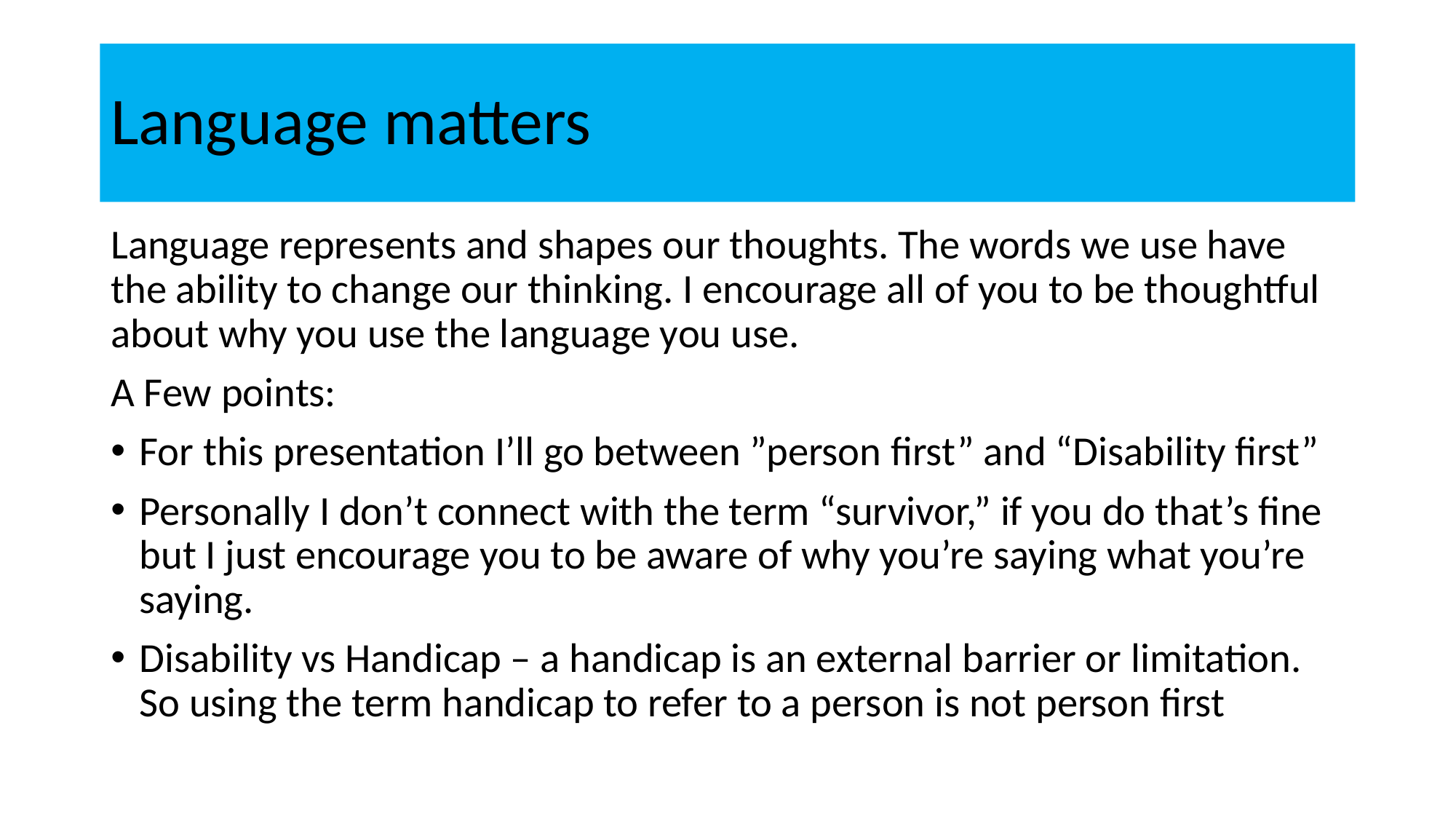

# Language matters
Language represents and shapes our thoughts. The words we use have the ability to change our thinking. I encourage all of you to be thoughtful about why you use the language you use.
A Few points:
For this presentation I’ll go between ”person first” and “Disability first”
Personally I don’t connect with the term “survivor,” if you do that’s fine but I just encourage you to be aware of why you’re saying what you’re saying.
Disability vs Handicap – a handicap is an external barrier or limitation. So using the term handicap to refer to a person is not person first